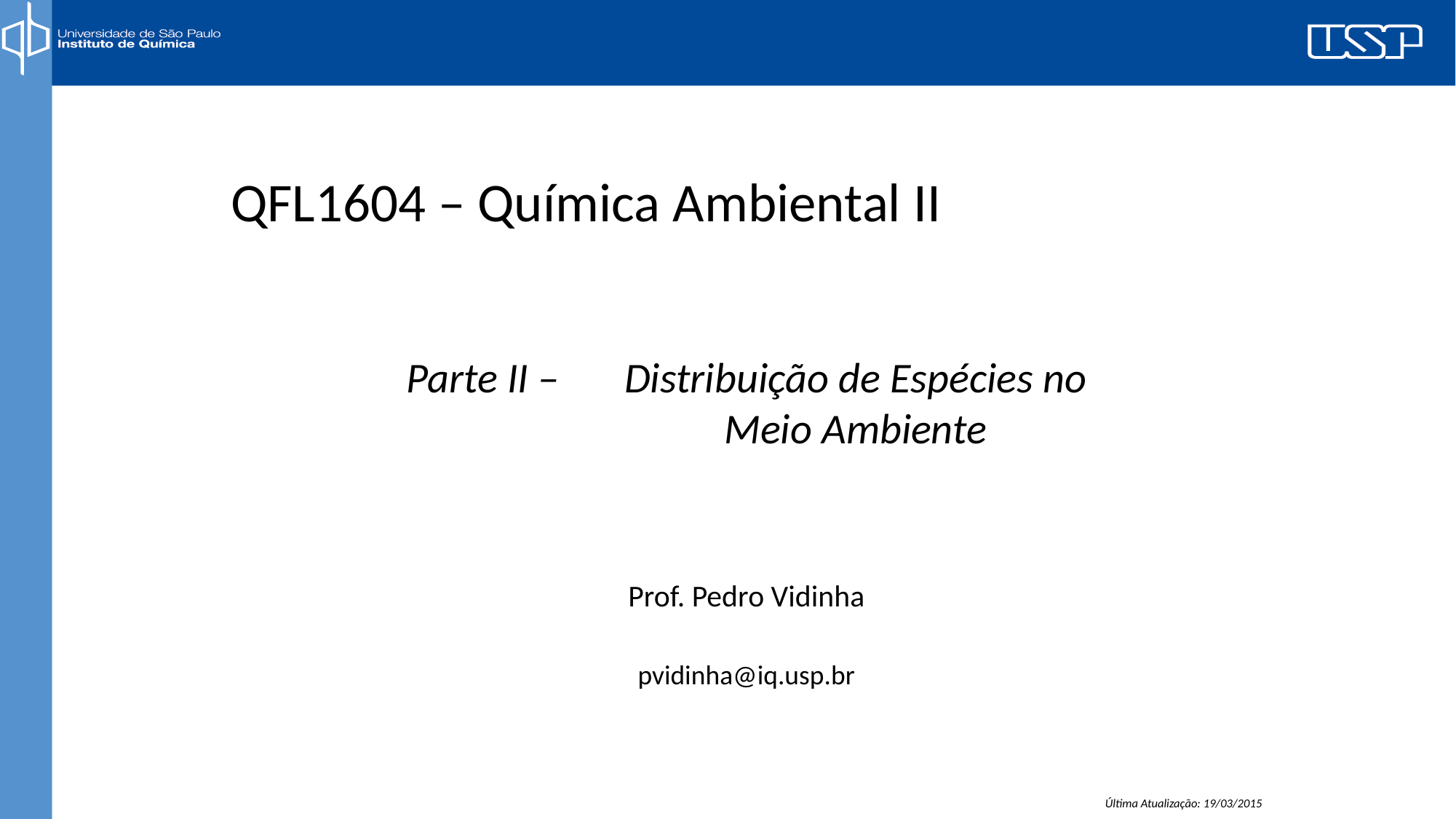

# QFL1604 – Química Ambiental II
Parte II –	Distribuição de Espécies no
		Meio Ambiente
Prof. Pedro Vidinha
pvidinha@iq.usp.br
Última Atualização: 19/03/2015